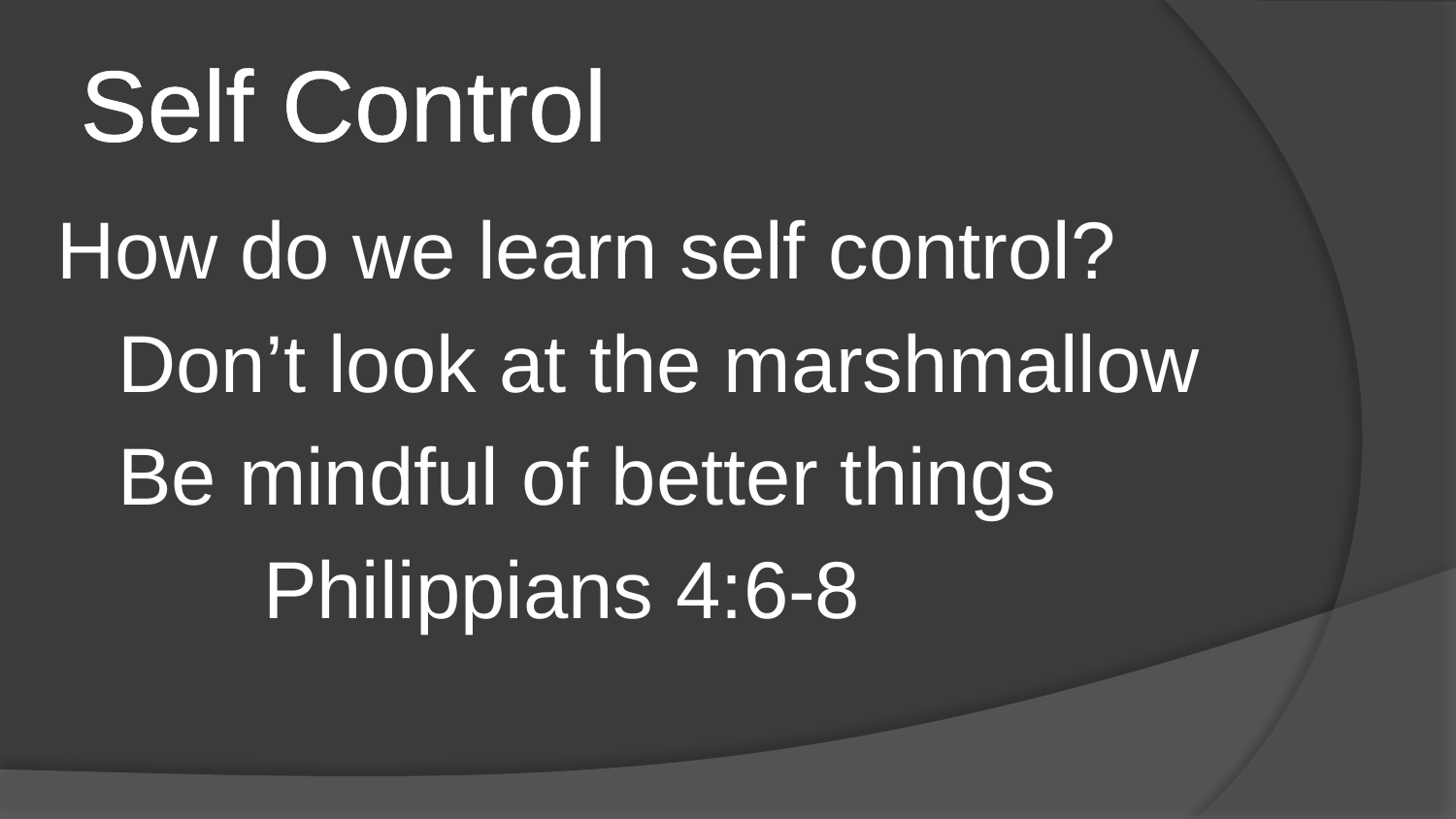

# Self Control
How do we learn self control?
	Don’t look at the marshmallow
	Be mindful of better things
		Philippians 4:6-8